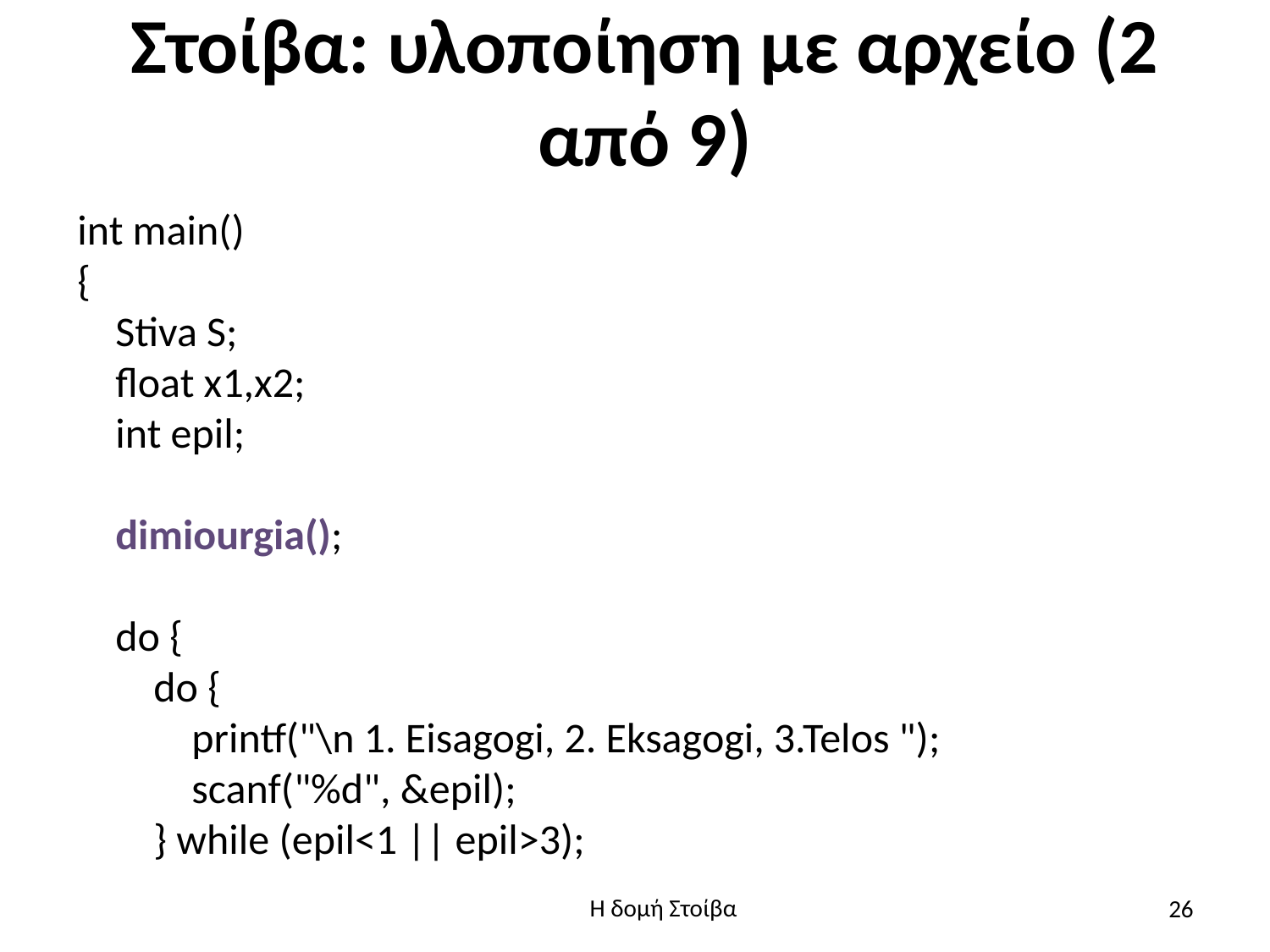

# Στοίβα: υλοποίηση με αρχείο (2 από 9)
int main()
{
    Stiva S;
    float x1,x2;
    int epil;

    dimiourgia();

    do {
        do {
            printf("\n 1. Eisagogi, 2. Eksagogi, 3.Telos ");
            scanf("%d", &epil);
        } while (epil<1 || epil>3);

26
Η δομή Στοίβα